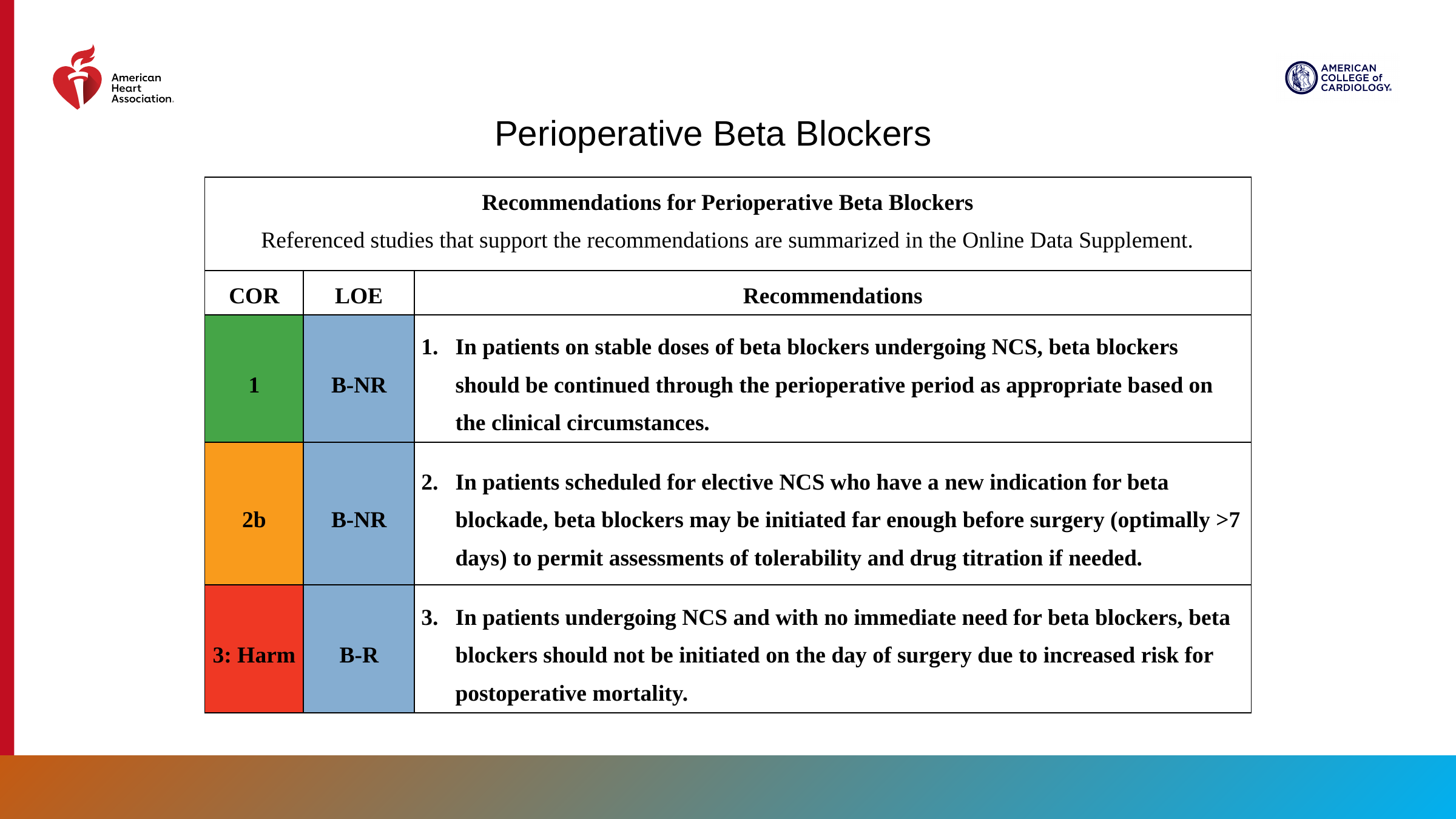

Perioperative Beta Blockers
| Recommendations for Perioperative Beta Blockers Referenced studies that support the recommendations are summarized in the Online Data Supplement. |  |  |
| --- | --- | --- |
| COR | LOE | Recommendations |
| 1 | B-NR | In patients on stable doses of beta blockers undergoing NCS, beta blockers should be continued through the perioperative period as appropriate based on the clinical circumstances. |
| 2b | B-NR | In patients scheduled for elective NCS who have a new indication for beta blockade, beta blockers may be initiated far enough before surgery (optimally >7 days) to permit assessments of tolerability and drug titration if needed. |
| 3: Harm | B-R | In patients undergoing NCS and with no immediate need for beta blockers, beta blockers should not be initiated on the day of surgery due to increased risk for postoperative mortality. |